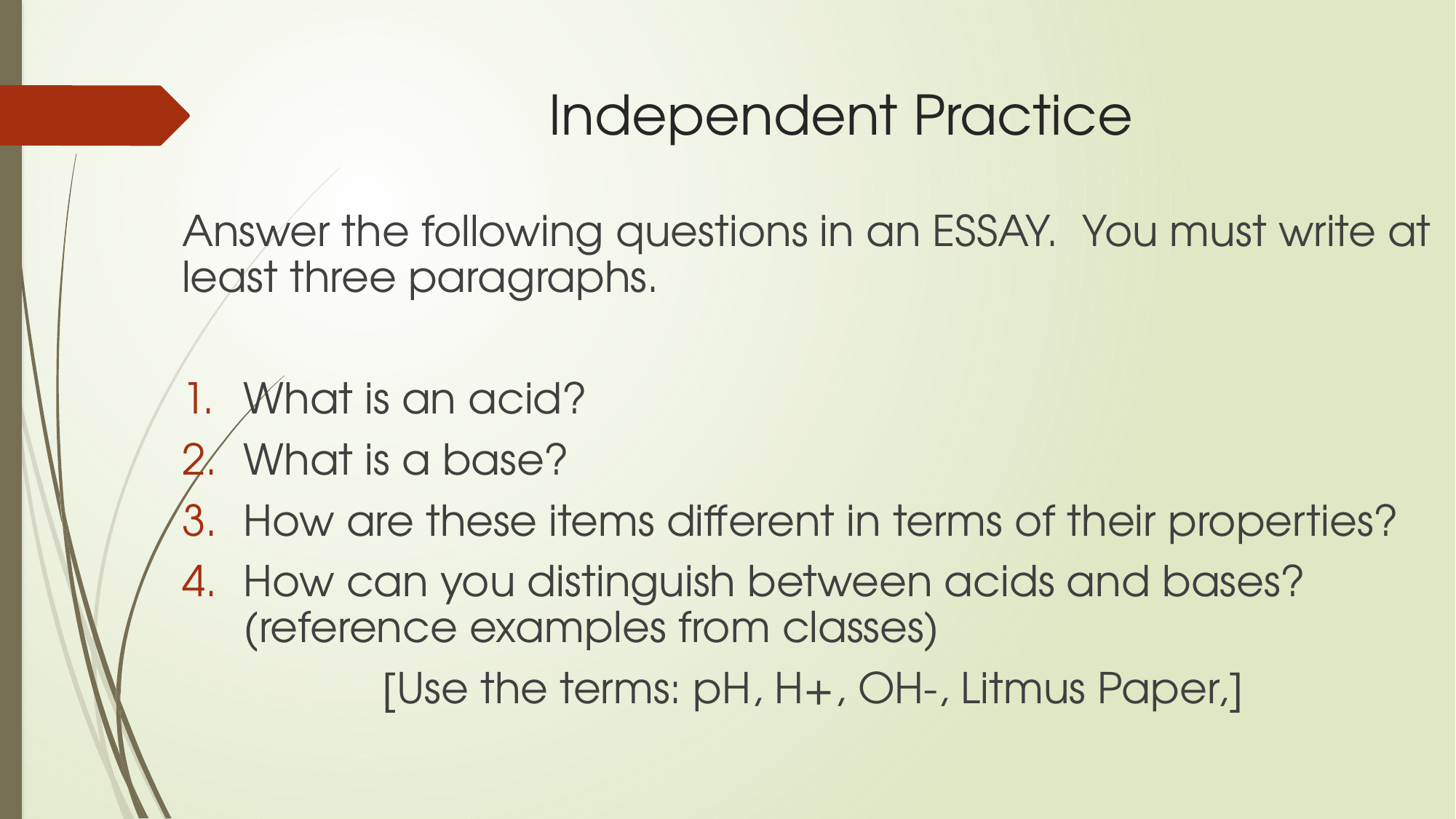

Independent Practice
Answer the following questions in an ESSAY.  You must write at least three paragraphs.

What is an acid?
What is a base?
How are these items different in terms of their properties?
How can you distinguish between acids and bases? (reference examples from classes)
[Use the terms: pH, H+, OH-, Litmus Paper,]